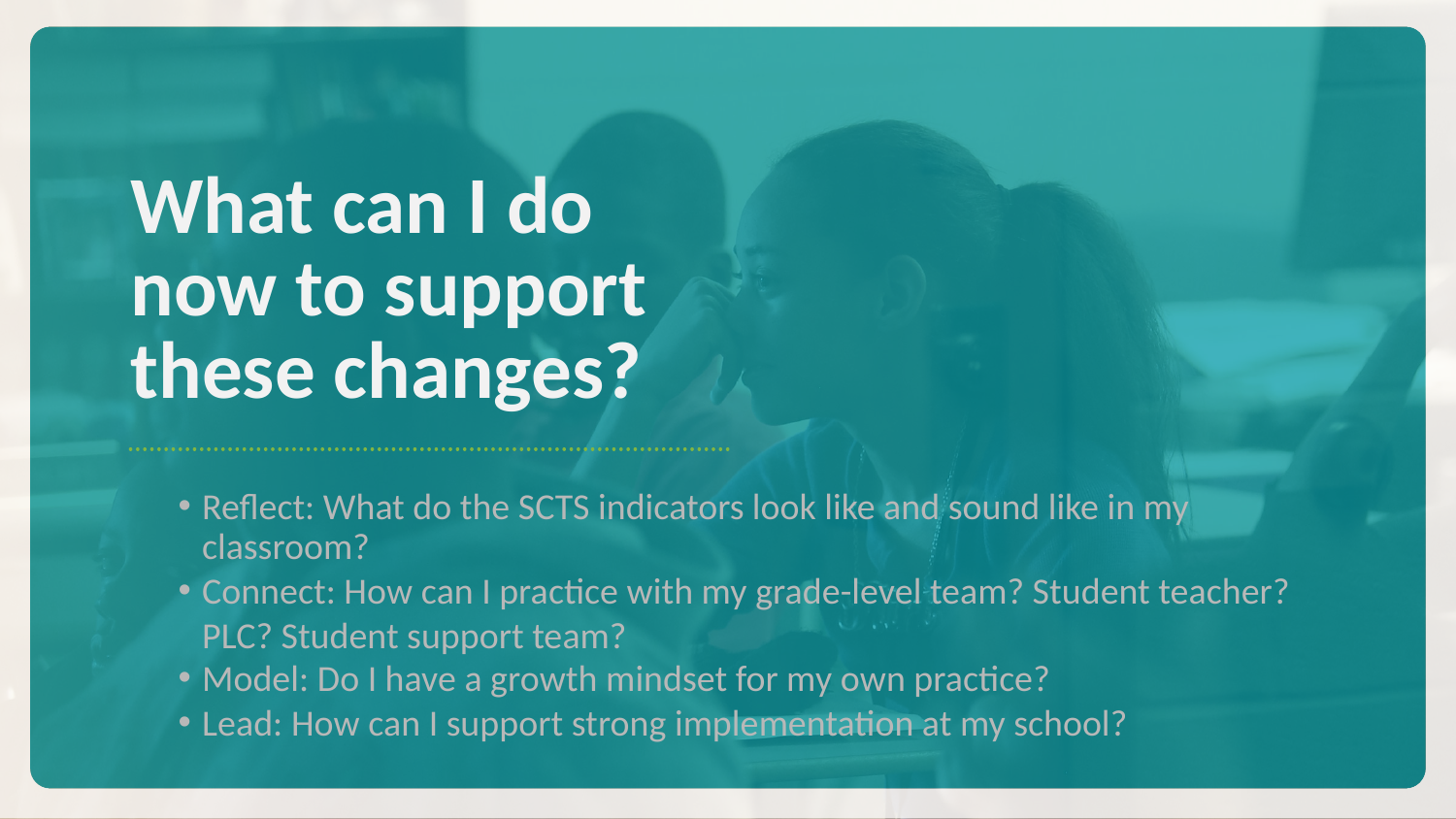

# What can I do now to support these changes?
Reflect: What do the SCTS indicators look like and sound like in my classroom?
Connect: How can I practice with my grade-level team? Student teacher? PLC? Student support team?
Model: Do I have a growth mindset for my own practice?
Lead: How can I support strong implementation at my school?